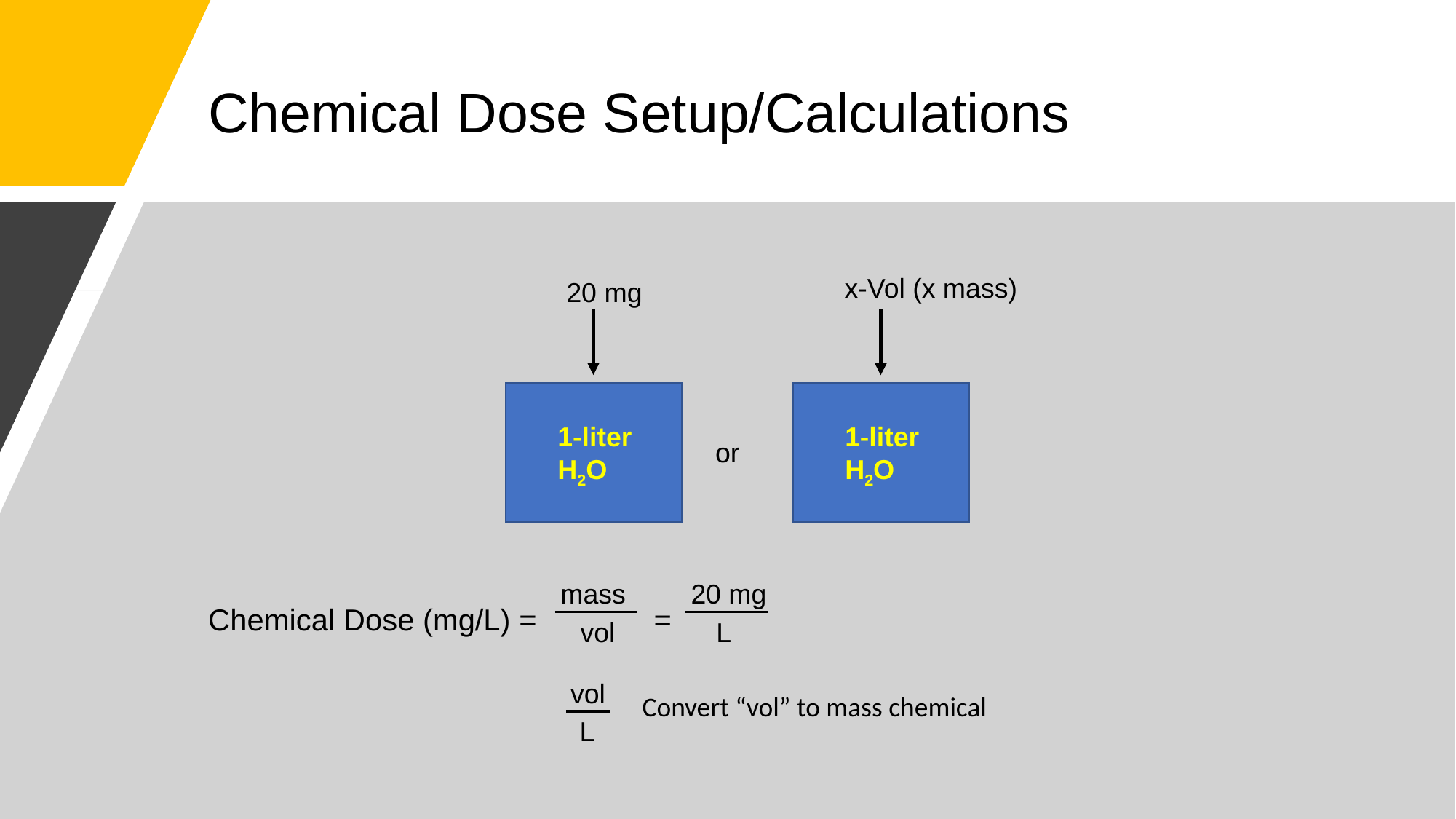

# Chemical Dose Setup/Calculations

Chemical Dose (mg/L) =              =

x-Vol (x mass)

1-liter
H2O
20 mg

1-liter
H2O
or
mass
vol
20 mg
L
 vol
L
Convert “vol” to mass chemical